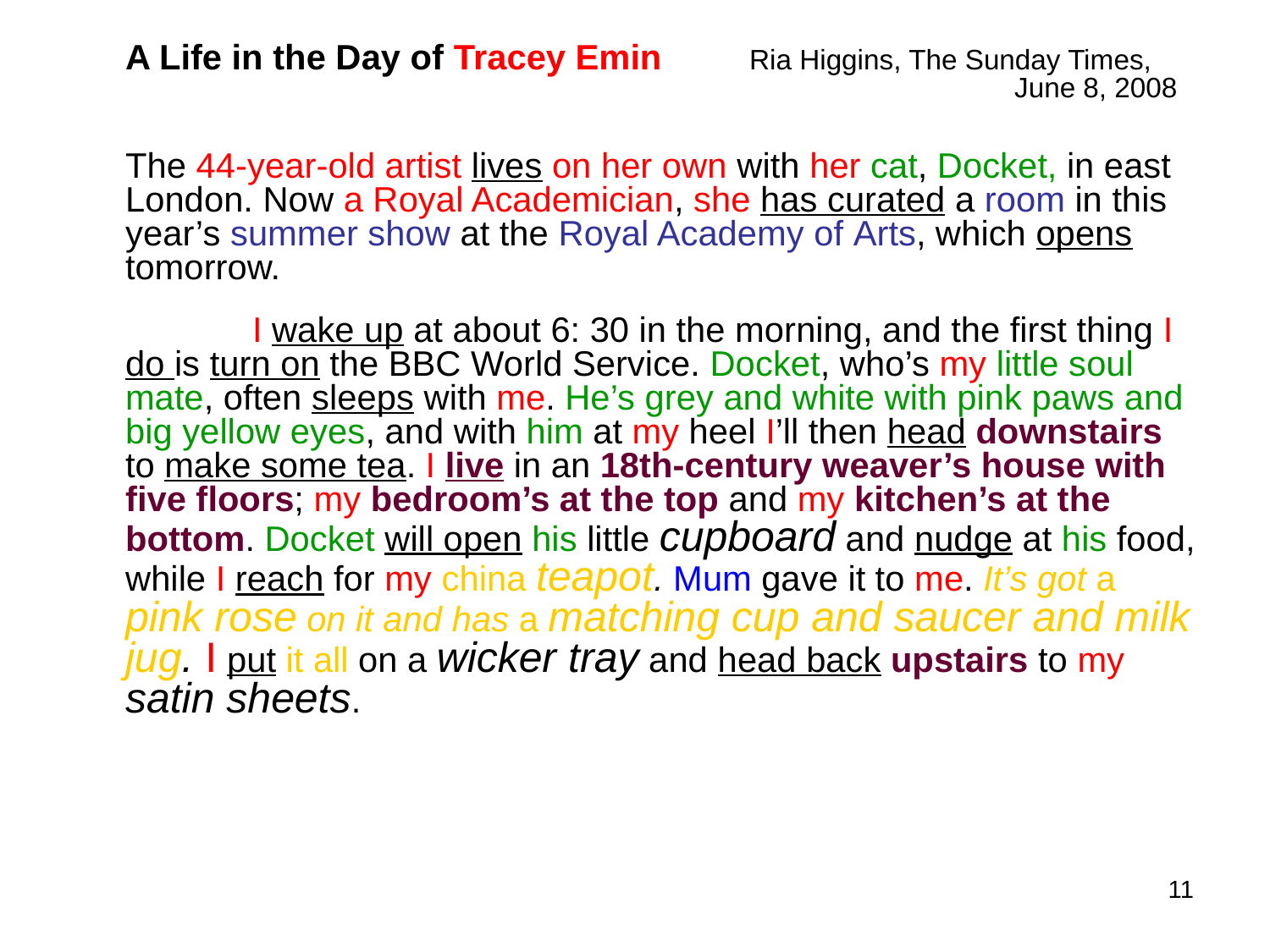

A Life in the Day of Tracey Emin         Ria Higgins, The Sunday Times, 							June 8, 2008

	The 44-year-old artist lives on her own with her cat, Docket, in east London. Now a Royal Academician, she has curated a room in this year’s summer show at the Royal Academy of Arts, which opens tomorrow.

		I wake up at about 6: 30 in the morning, and the first thing I do is turn on the BBC World Service. Docket, who’s my little soul mate, often sleeps with me. He’s grey and white with pink paws and big yellow eyes, and with him at my heel I’ll then head downstairs to make some tea. I live in an 18th-century weaver’s house with five floors; my bedroom’s at the top and my kitchen’s at the bottom. Docket will open his little cupboard and nudge at his food, while I reach for my china teapot. Mum gave it to me. It’s got a pink rose on it and has a matching cup and saucer and milk jug. I put it all on a wicker tray and head back upstairs to my satin sheets.

#
11